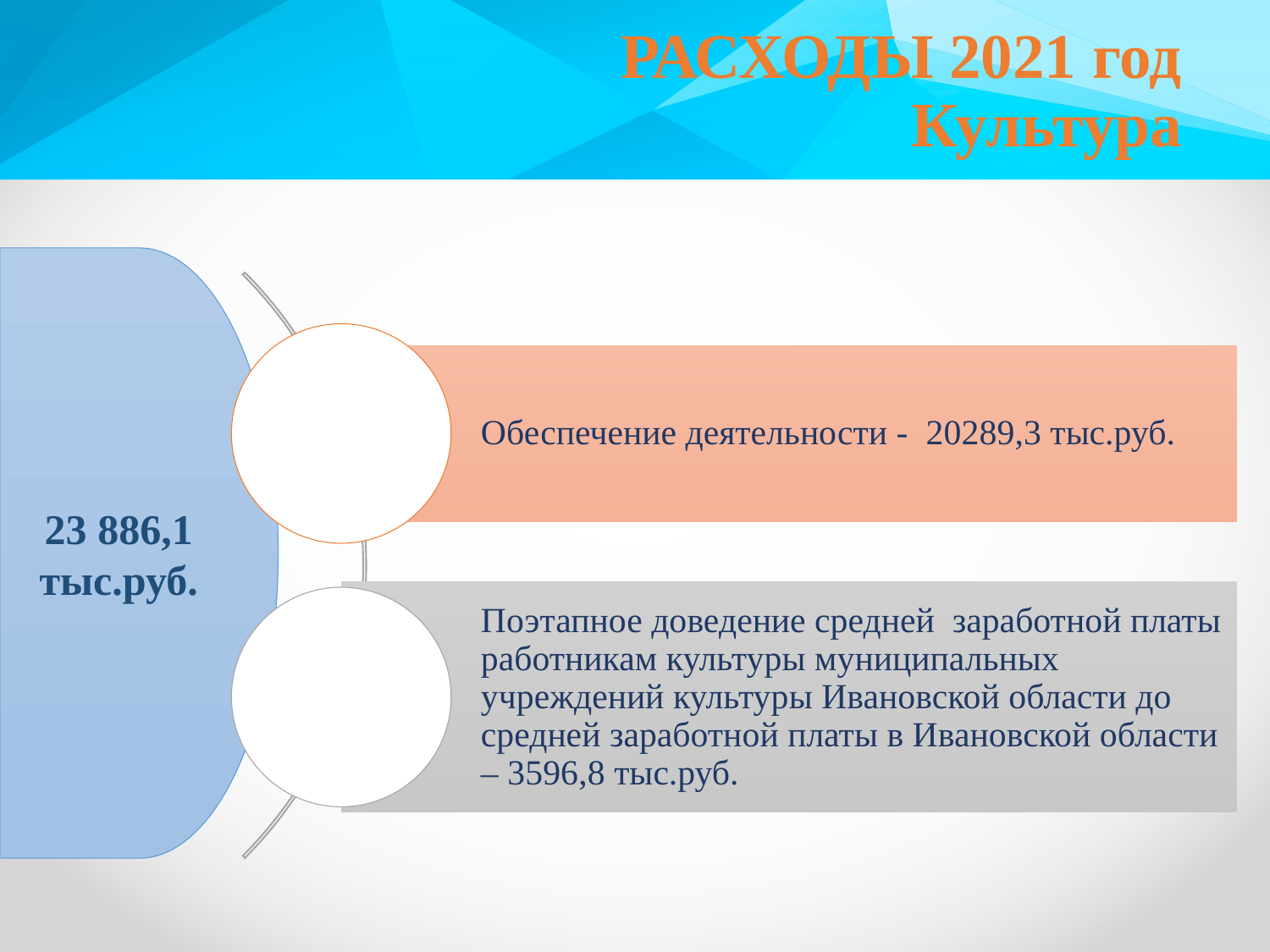

# РАСХОДЫ 2021 год Культура
23 886,1 тыс.руб.
Обеспечение деятельности -  20289,3 тыс.руб.
Поэтапное доведение средней  заработной платы работникам культуры муниципальных учреждений культуры Ивановской области до средней заработной платы в Ивановской области – 3596,8 тыс.руб.